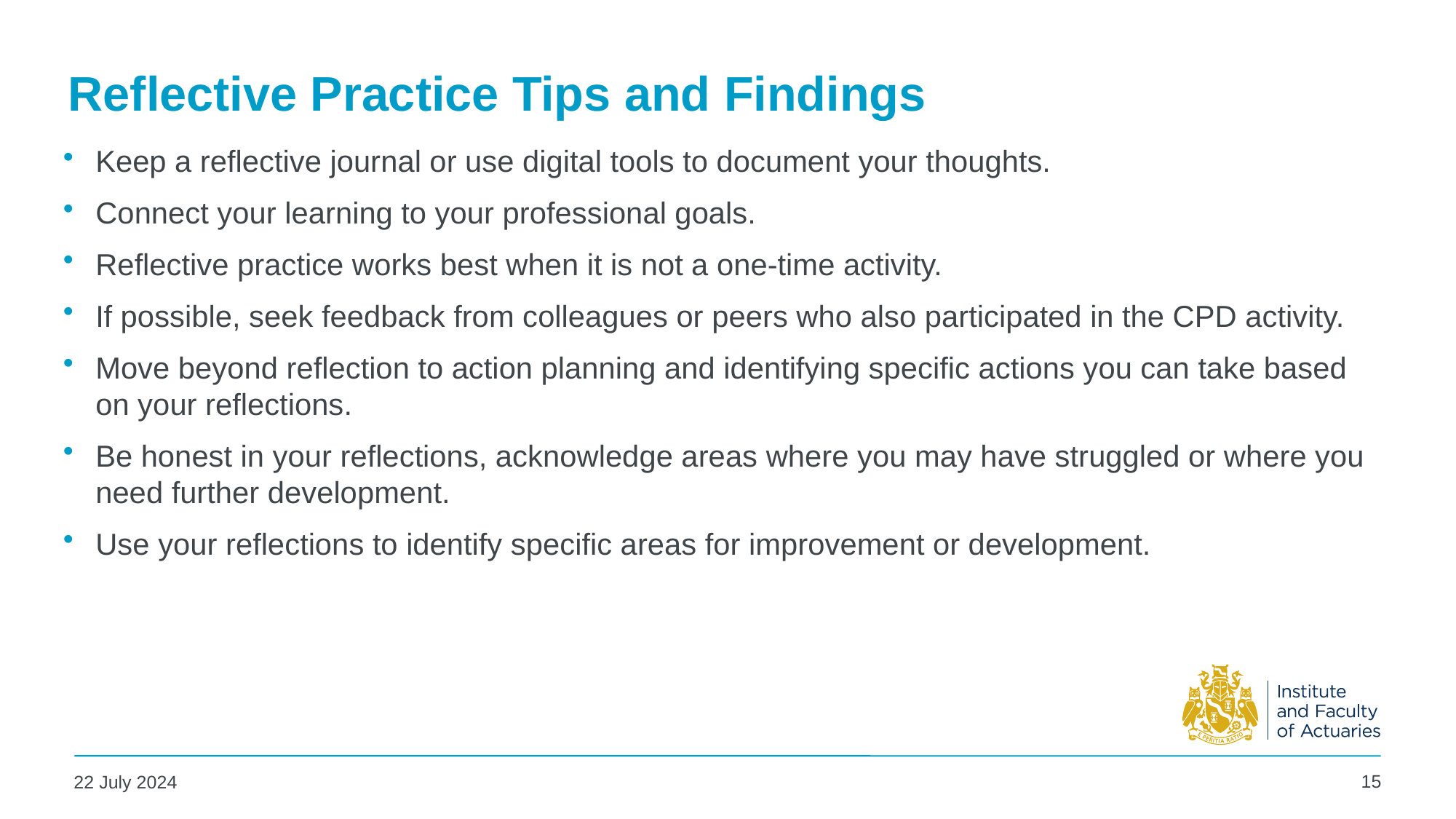

# Reflective Practice Tips and Findings
Keep a reflective journal or use digital tools to document your thoughts.
Connect your learning to your professional goals.
Reflective practice works best when it is not a one-time activity.
If possible, seek feedback from colleagues or peers who also participated in the CPD activity.
Move beyond reflection to action planning and identifying specific actions you can take based on your reflections.
Be honest in your reflections, acknowledge areas where you may have struggled or where you need further development.
Use your reflections to identify specific areas for improvement or development.

15
22 July 2024